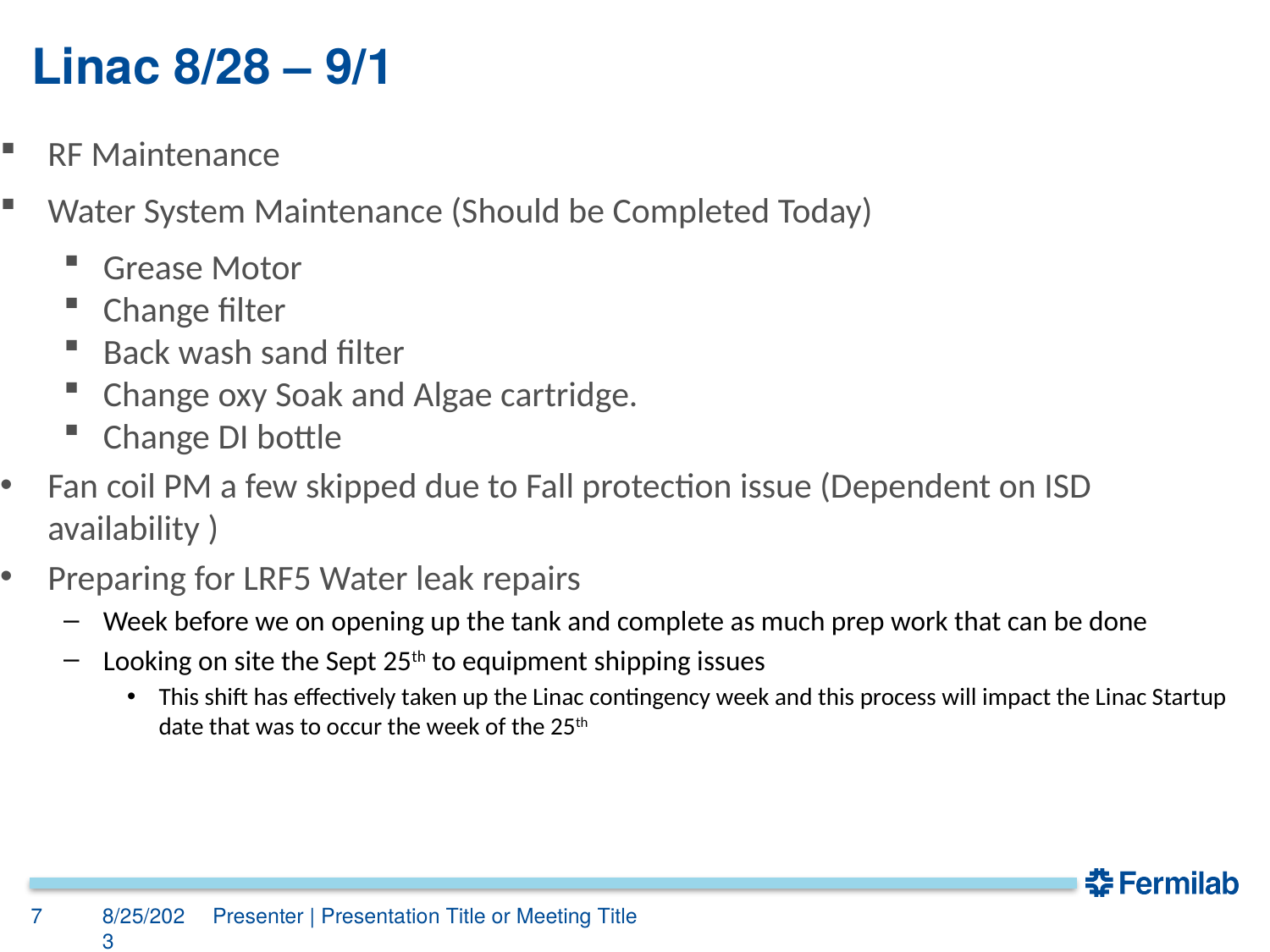

!

# Linac 8/28 – 9/1
RF Maintenance
Water System Maintenance (Should be Completed Today)
Grease Motor
Change filter
Back wash sand filter
Change oxy Soak and Algae cartridge.
Change DI bottle
Fan coil PM a few skipped due to Fall protection issue (Dependent on ISD availability )
Preparing for LRF5 Water leak repairs
Week before we on opening up the tank and complete as much prep work that can be done
Looking on site the Sept 25th to equipment shipping issues
This shift has effectively taken up the Linac contingency week and this process will impact the Linac Startup date that was to occur the week of the 25th
7
8/25/2023
Presenter | Presentation Title or Meeting Title